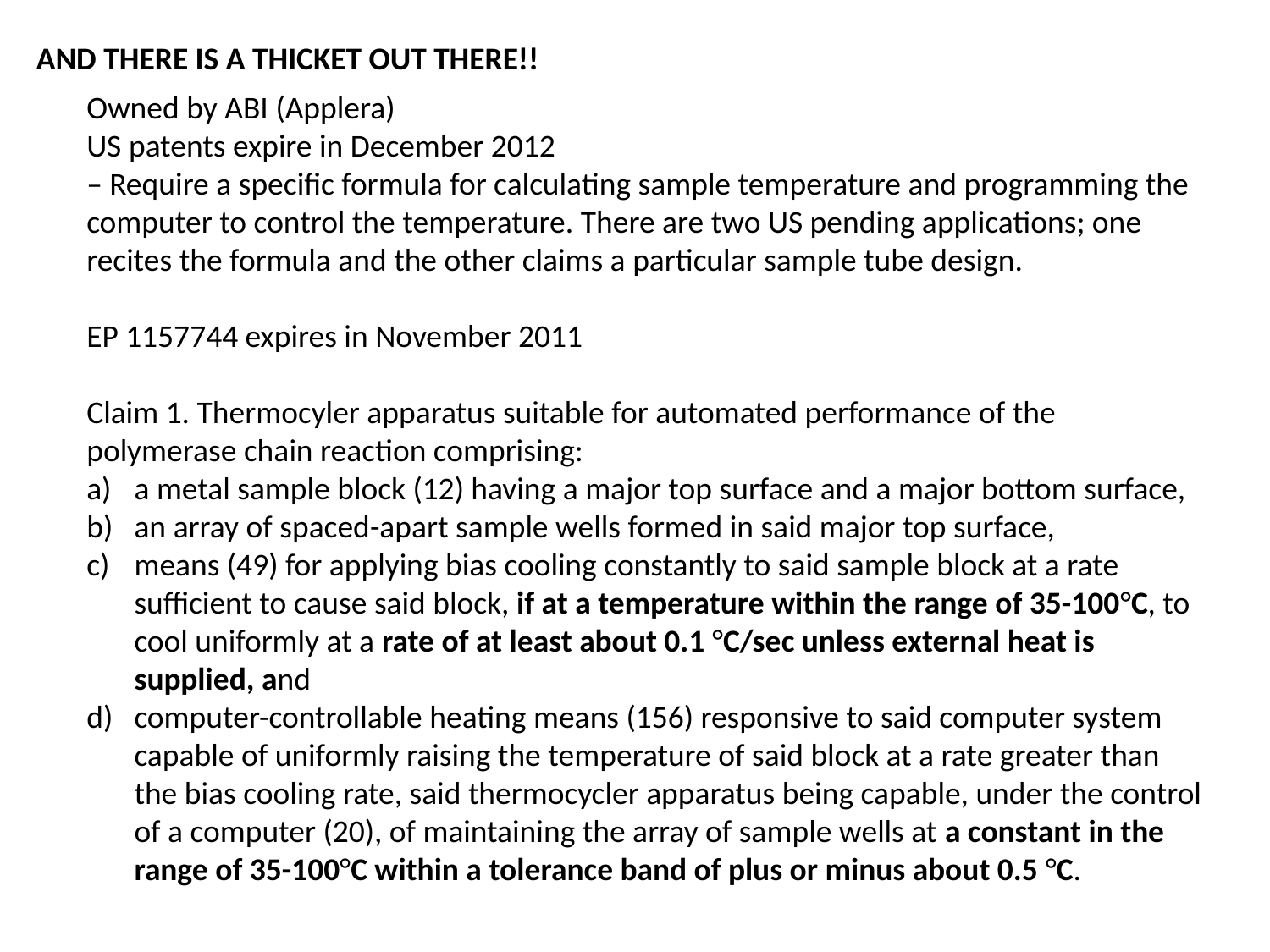

AND THERE IS A THICKET OUT THERE!!
Owned by ABI (Applera)
US patents expire in December 2012
– Require a specific formula for calculating sample temperature and programming the computer to control the temperature. There are two US pending applications; one recites the formula and the other claims a particular sample tube design.

EP 1157744 expires in November 2011

Claim 1. Thermocyler apparatus suitable for automated performance of the polymerase chain reaction comprising:
a metal sample block (12) having a major top surface and a major bottom surface,
an array of spaced-apart sample wells formed in said major top surface,
means (49) for applying bias cooling constantly to said sample block at a rate sufficient to cause said block, if at a temperature within the range of 35-100°C, to cool uniformly at a rate of at least about 0.1 °C/sec unless external heat is supplied, and
computer-controllable heating means (156) responsive to said computer system capable of uniformly raising the temperature of said block at a rate greater than the bias cooling rate, said thermocycler apparatus being capable, under the control of a computer (20), of maintaining the array of sample wells at a constant in the range of 35-100°C within a tolerance band of plus or minus about 0.5 °C.